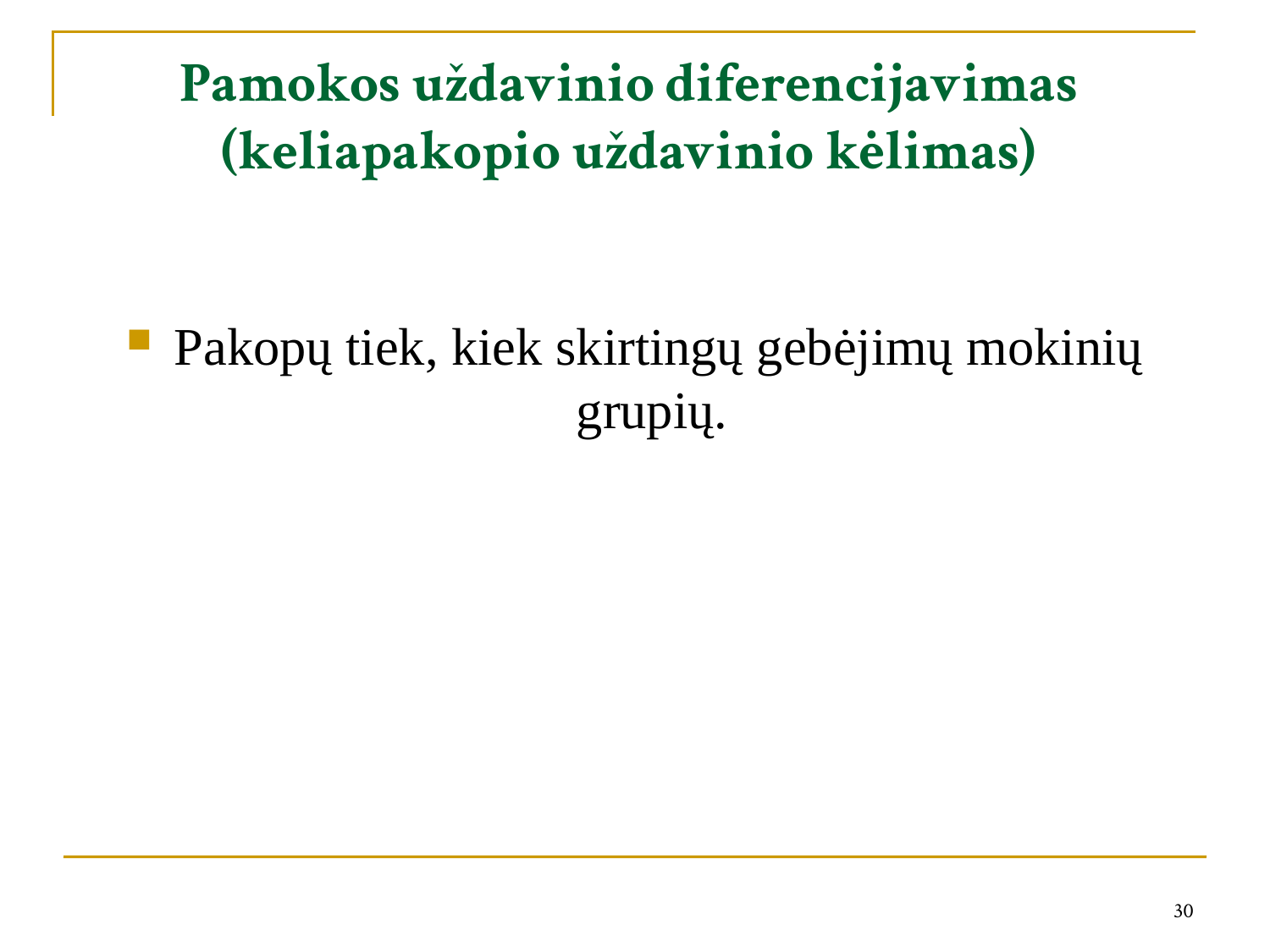

# Pamokos uždavinio diferencijavimas (keliapakopio uždavinio kėlimas)
Pakopų tiek, kiek skirtingų gebėjimų mokinių grupių.
30